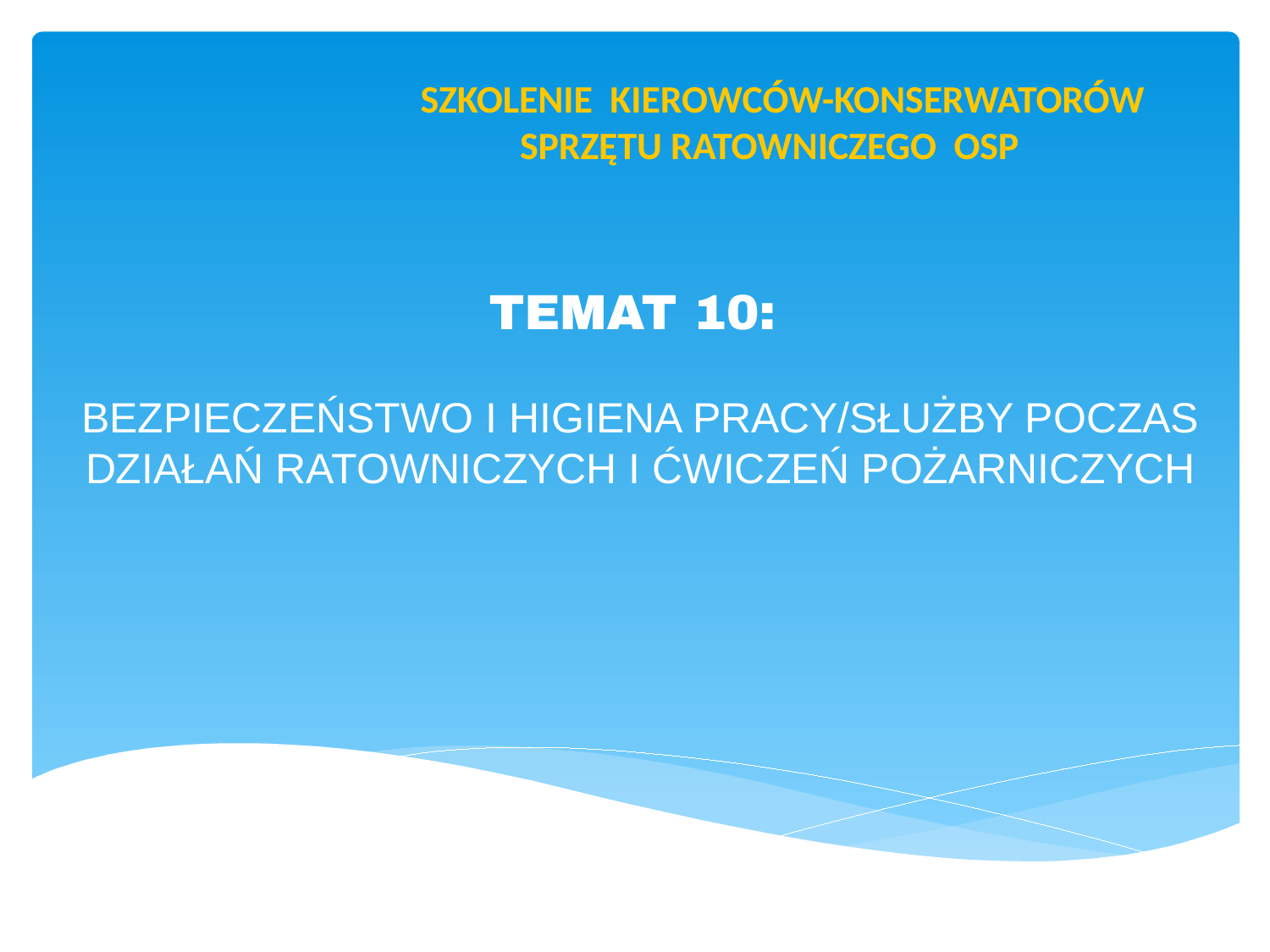

SZKOLENIE  KIEROWCÓW-KONSERWATORÓW
SPRZĘTU RATOWNICZEGO  OSP
# TEMAT 10: BEZPIECZEŃSTWO I HIGIENA PRACY/SŁUŻBY POCZAS DZIAŁAŃ RATOWNICZYCH I ĆWICZEŃ POŻARNICZYCH